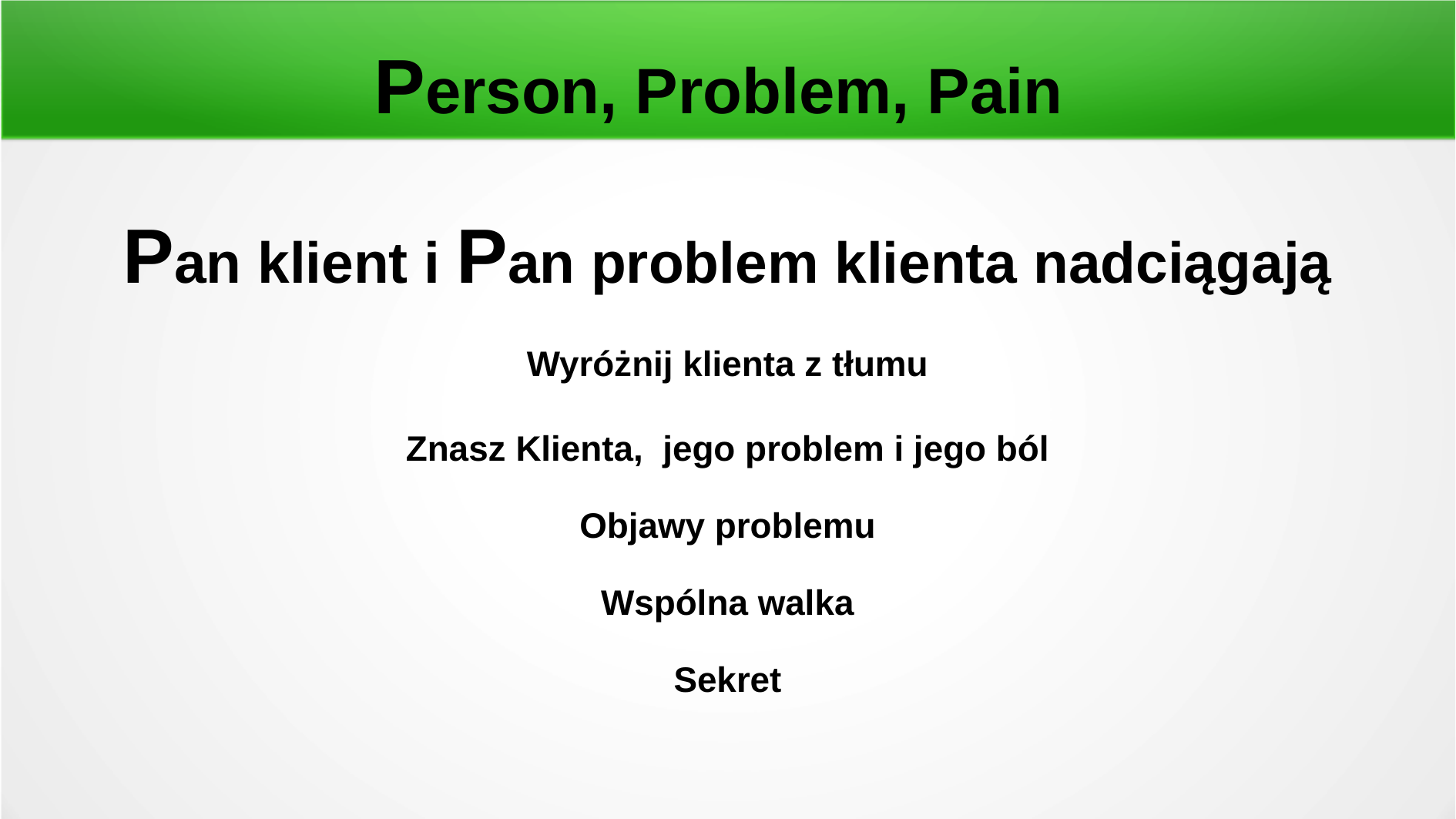

Person, Problem, Pain

Pan klient i Pan problem klienta nadciągają

Wyróżnij klienta z tłumu

Znasz Klienta,  jego problem i jego ból

Objawy problemu

Wspólna walka

Sekret